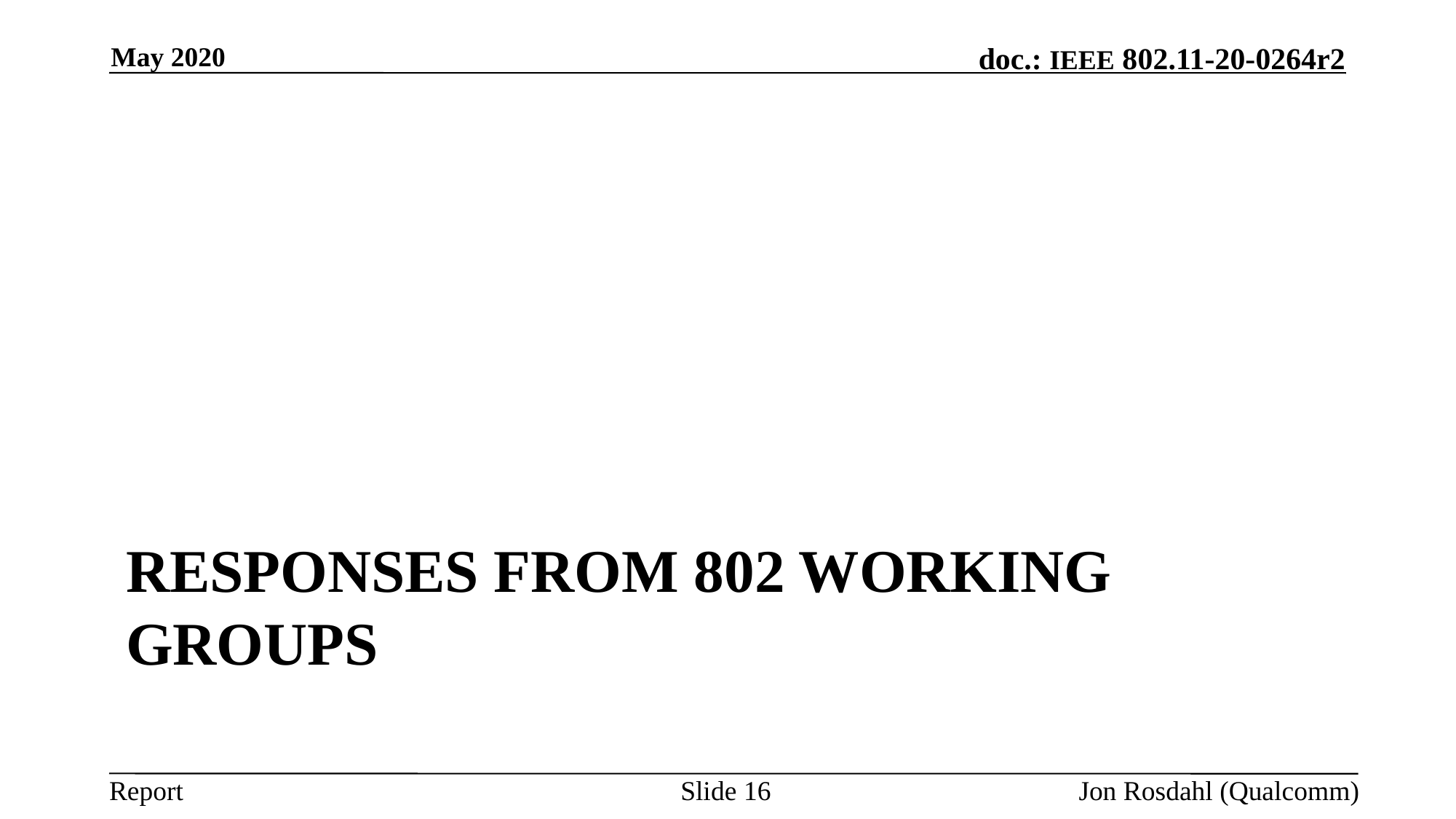

May 2020

# Responses from 802 Working Groups
Slide 16
Jon Rosdahl (Qualcomm)